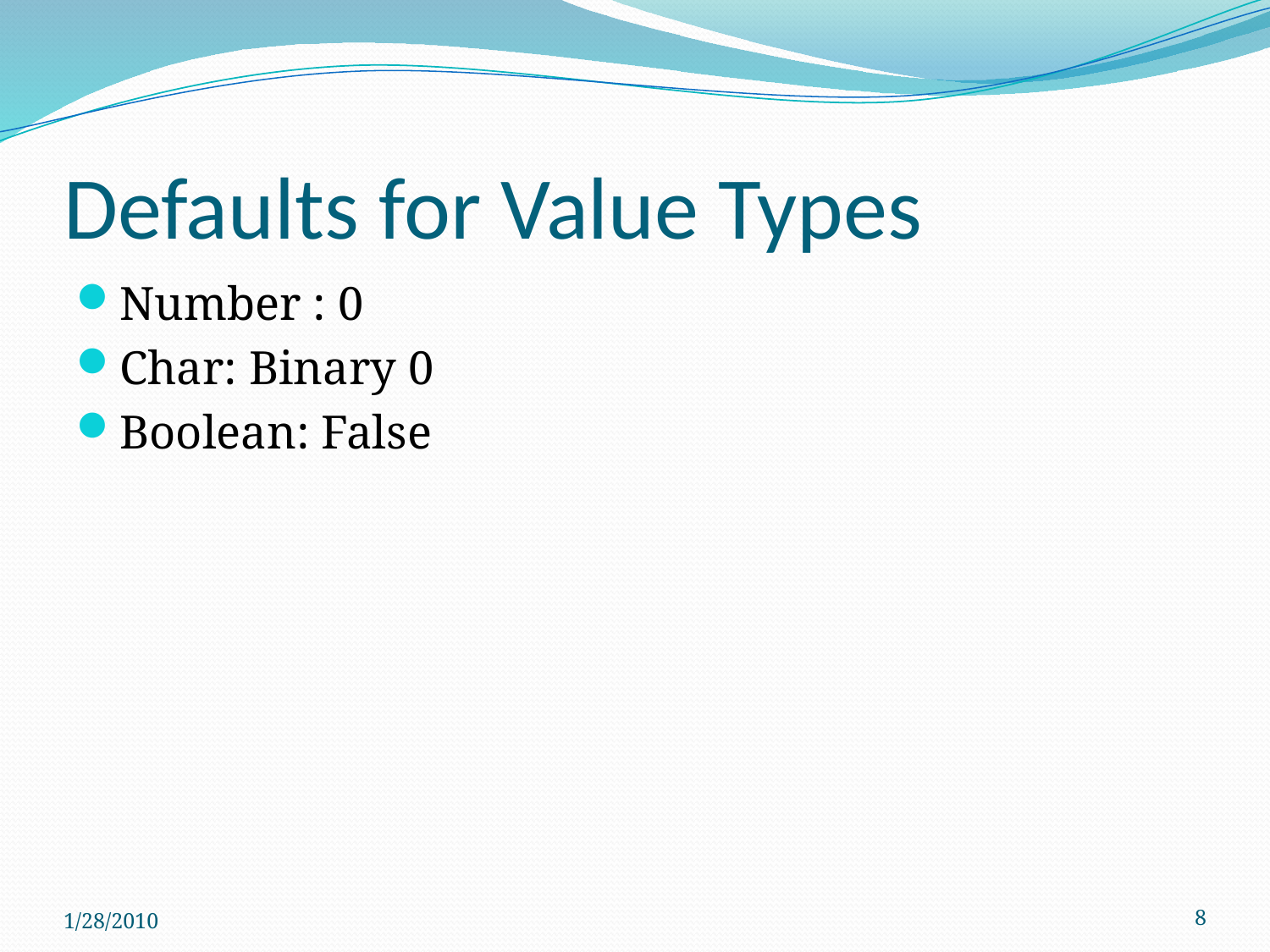

# Defaults for Value Types
Number : 0
Char: Binary 0
Boolean: False
1/28/2010
8